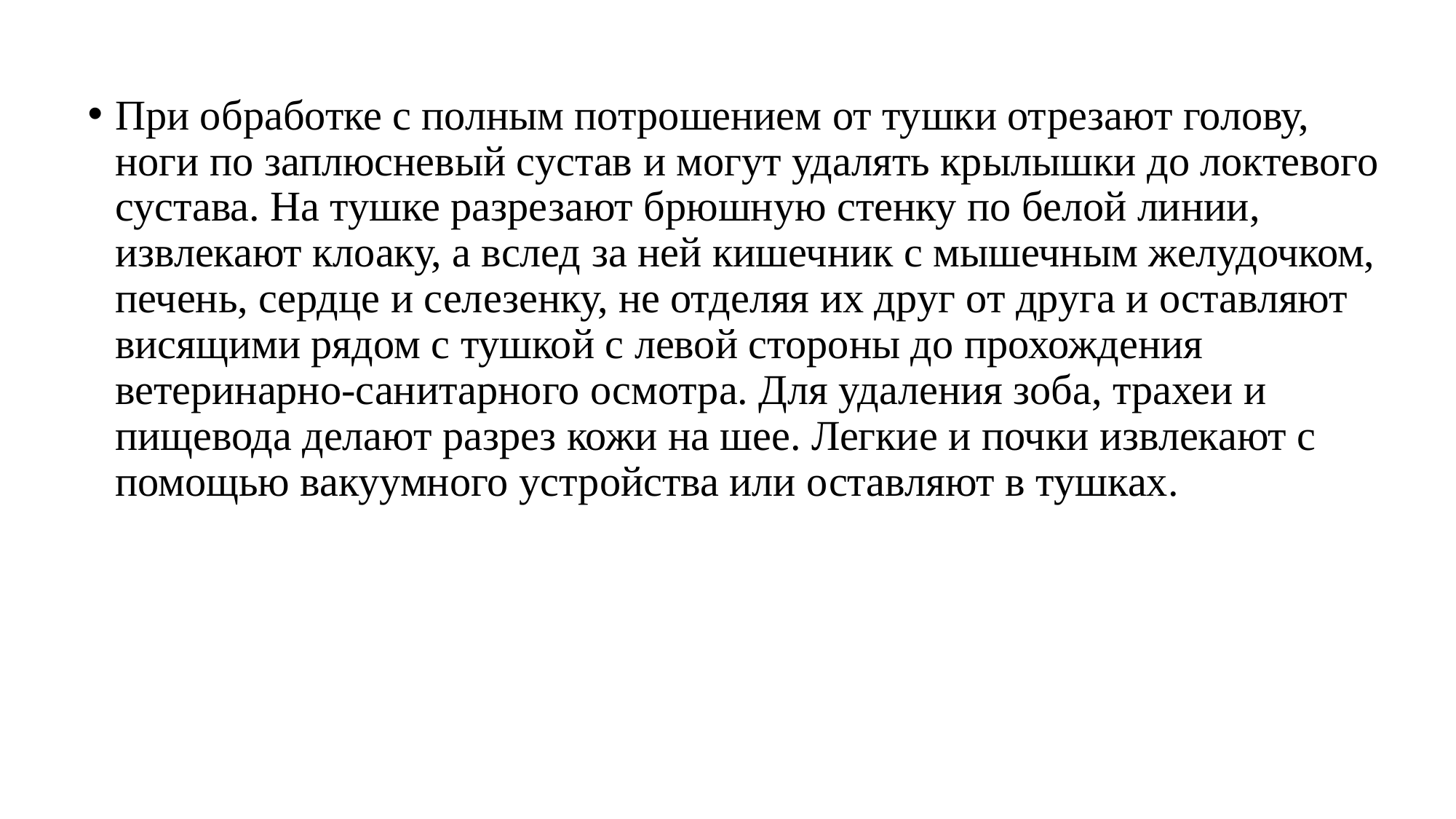

При обработке с полным потрошением от тушки отрезают голову, ноги по заплюсневый сустав и могут удалять крылышки до локтевого сустава. На тушке разрезают брюшную стенку по белой линии, извлекают клоаку, а вслед за ней кишечник с мышечным желудочком, печень, сердце и селезенку, не отделяя их друг от друга и оставляют висящими рядом с тушкой с левой стороны до прохождения ветеринарно-санитарного осмотра. Для удаления зоба, трахеи и пищевода делают разрез кожи на шее. Легкие и почки извлекают с помощью вакуумного устройства или оставляют в тушках.